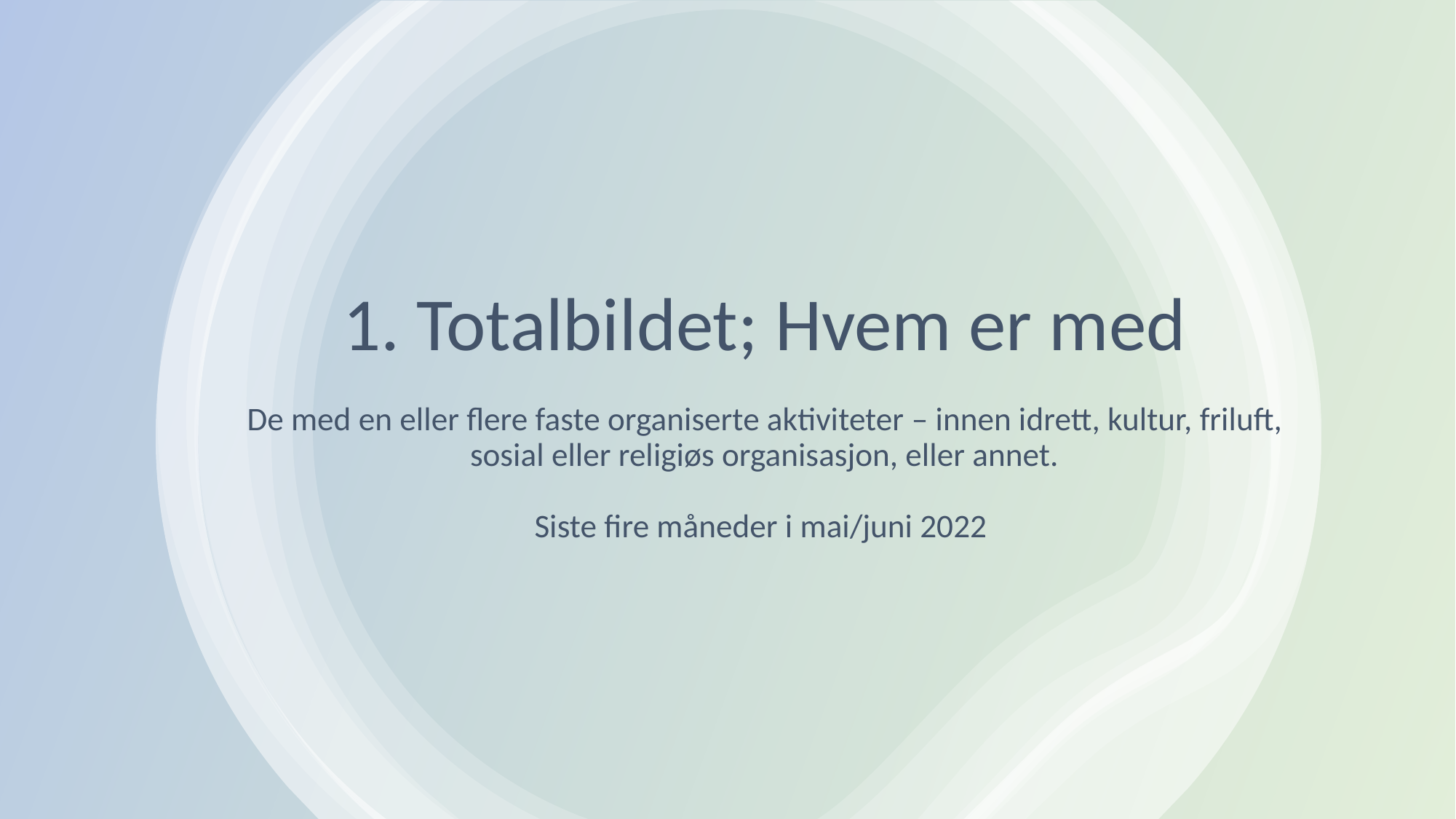

# 1. Totalbildet; Hvem er med De med en eller flere faste organiserte aktiviteter – innen idrett, kultur, friluft, sosial eller religiøs organisasjon, eller annet. Siste fire måneder i mai/juni 2022